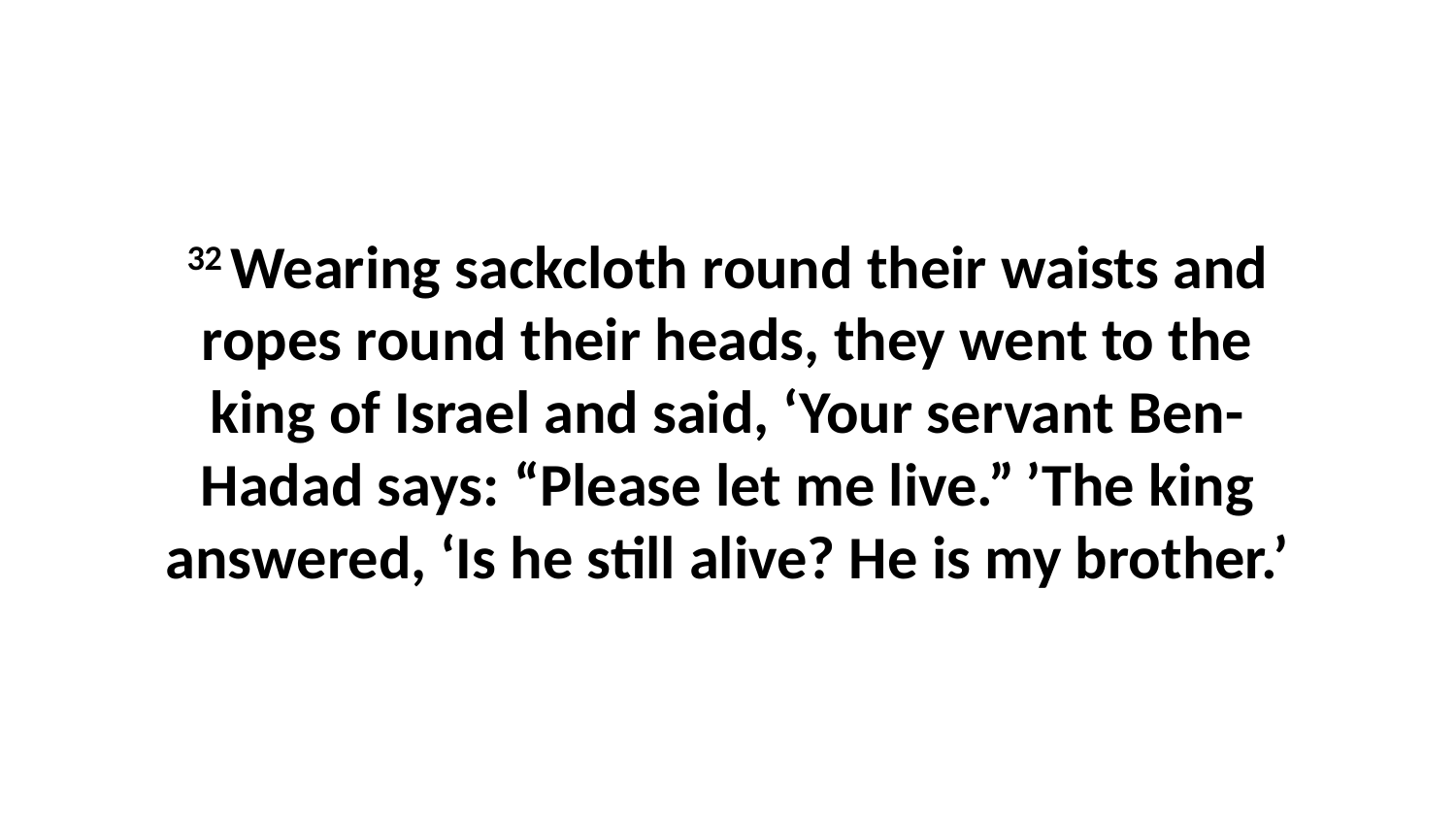

32 Wearing sackcloth round their waists and ropes round their heads, they went to the king of Israel and said, ‘Your servant Ben-Hadad says: “Please let me live.” ’The king answered, ‘Is he still alive? He is my brother.’